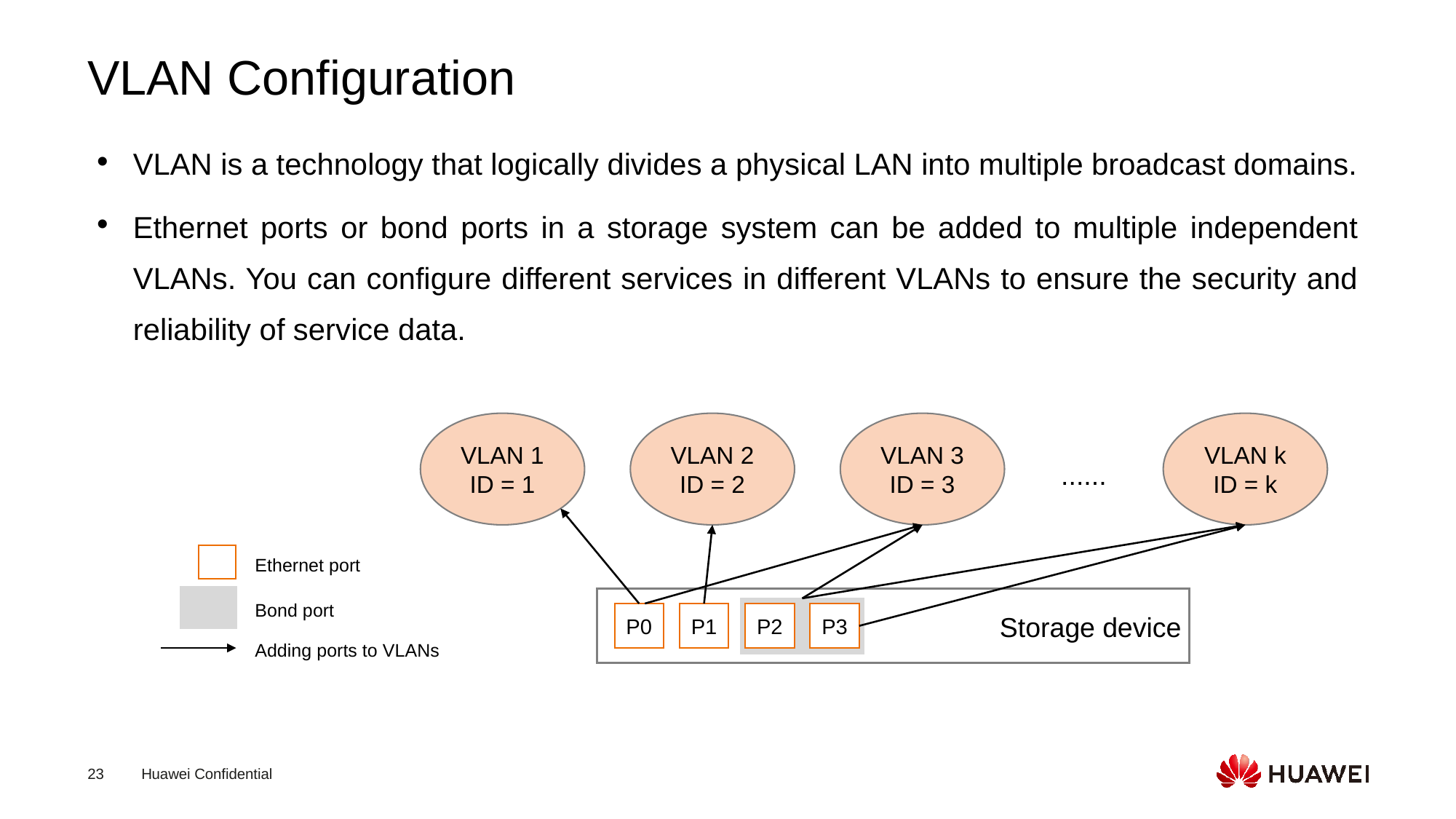

# VLAN Configuration
VLAN is a technology that logically divides a physical LAN into multiple broadcast domains.
Ethernet ports or bond ports in a storage system can be added to multiple independent VLANs. You can configure different services in different VLANs to ensure the security and reliability of service data.
VLAN 1
ID = 1
VLAN 2
ID = 2
VLAN 3
ID = 3
VLAN k
ID = k
......

P2
P3
P0
P1
Storage device

Ethernet port

Bond port
Adding ports to VLANs